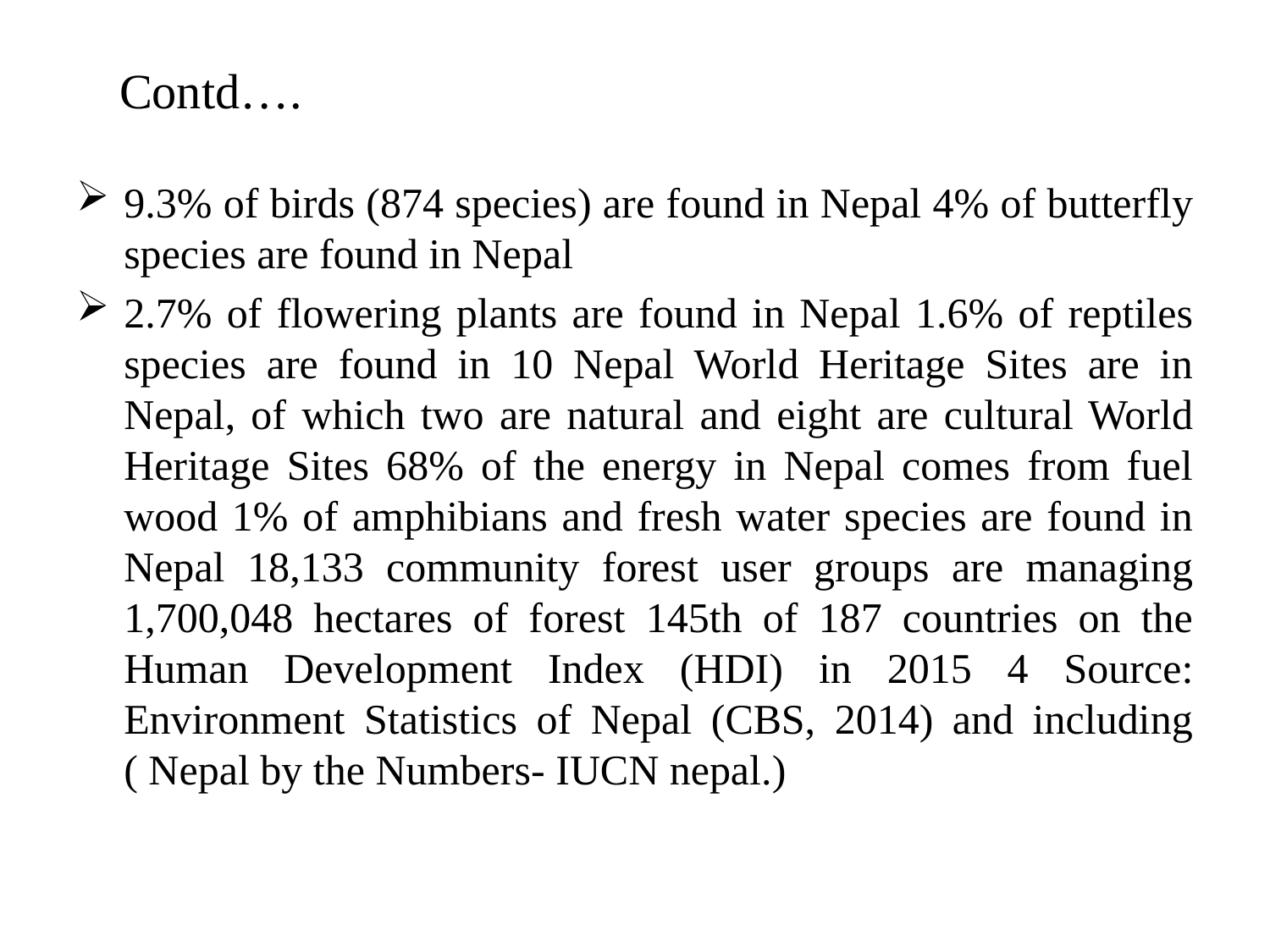

Contd….
9.3% of birds (874 species) are found in Nepal 4% of butterfly species are found in Nepal
2.7% of flowering plants are found in Nepal 1.6% of reptiles species are found in 10 Nepal World Heritage Sites are in Nepal, of which two are natural and eight are cultural World Heritage Sites 68% of the energy in Nepal comes from fuel wood 1% of amphibians and fresh water species are found in Nepal 18,133 community forest user groups are managing 1,700,048 hectares of forest 145th of 187 countries on the Human Development Index (HDI) in 2015 4 Source: Environment Statistics of Nepal (CBS, 2014) and including ( Nepal by the Numbers- IUCN nepal.)